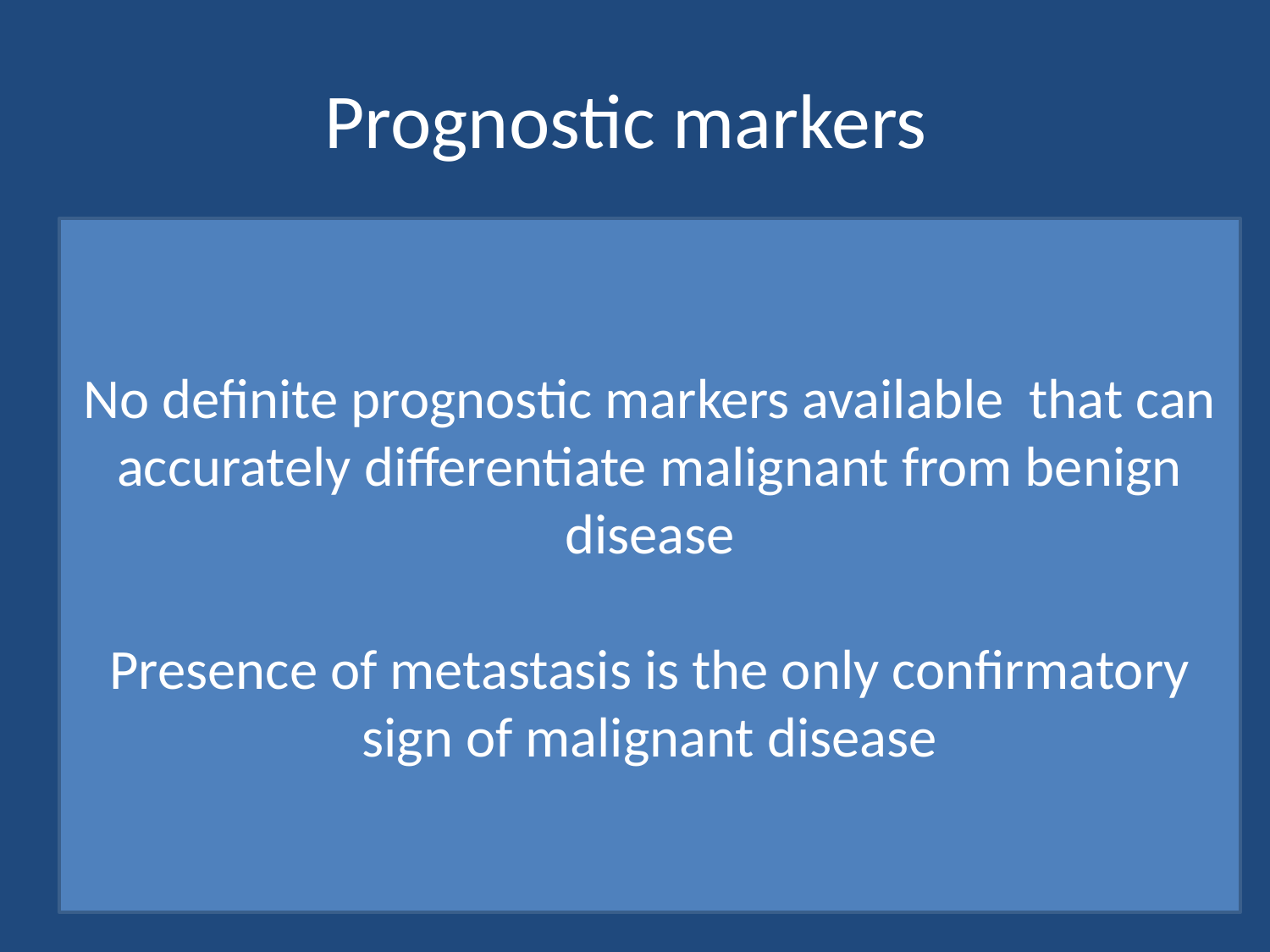

# Prognostic markers
No definite prognostic markers available  that can accurately differentiate malignant from benign disease

Presence of metastasis is the only confirmatory sign of malignant disease
Circulating

Histology

Genetic